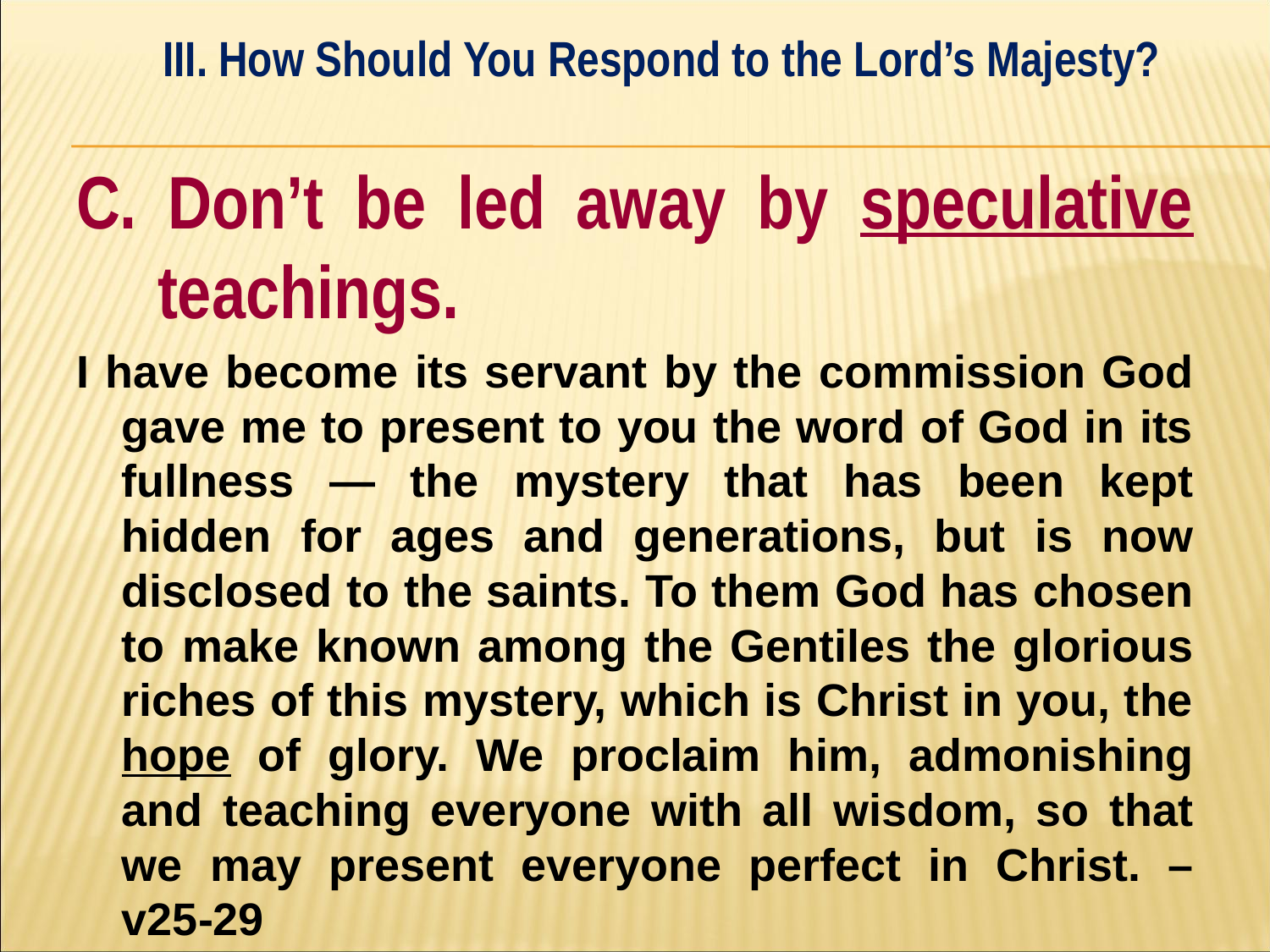

III. How Should You Respond to the Lord’s Majesty?
#
C. Don’t be led away by speculative teachings.
I have become its servant by the commission God gave me to present to you the word of God in its fullness — the mystery that has been kept hidden for ages and generations, but is now disclosed to the saints. To them God has chosen to make known among the Gentiles the glorious riches of this mystery, which is Christ in you, the hope of glory. We proclaim him, admonishing and teaching everyone with all wisdom, so that we may present everyone perfect in Christ. – v25-29